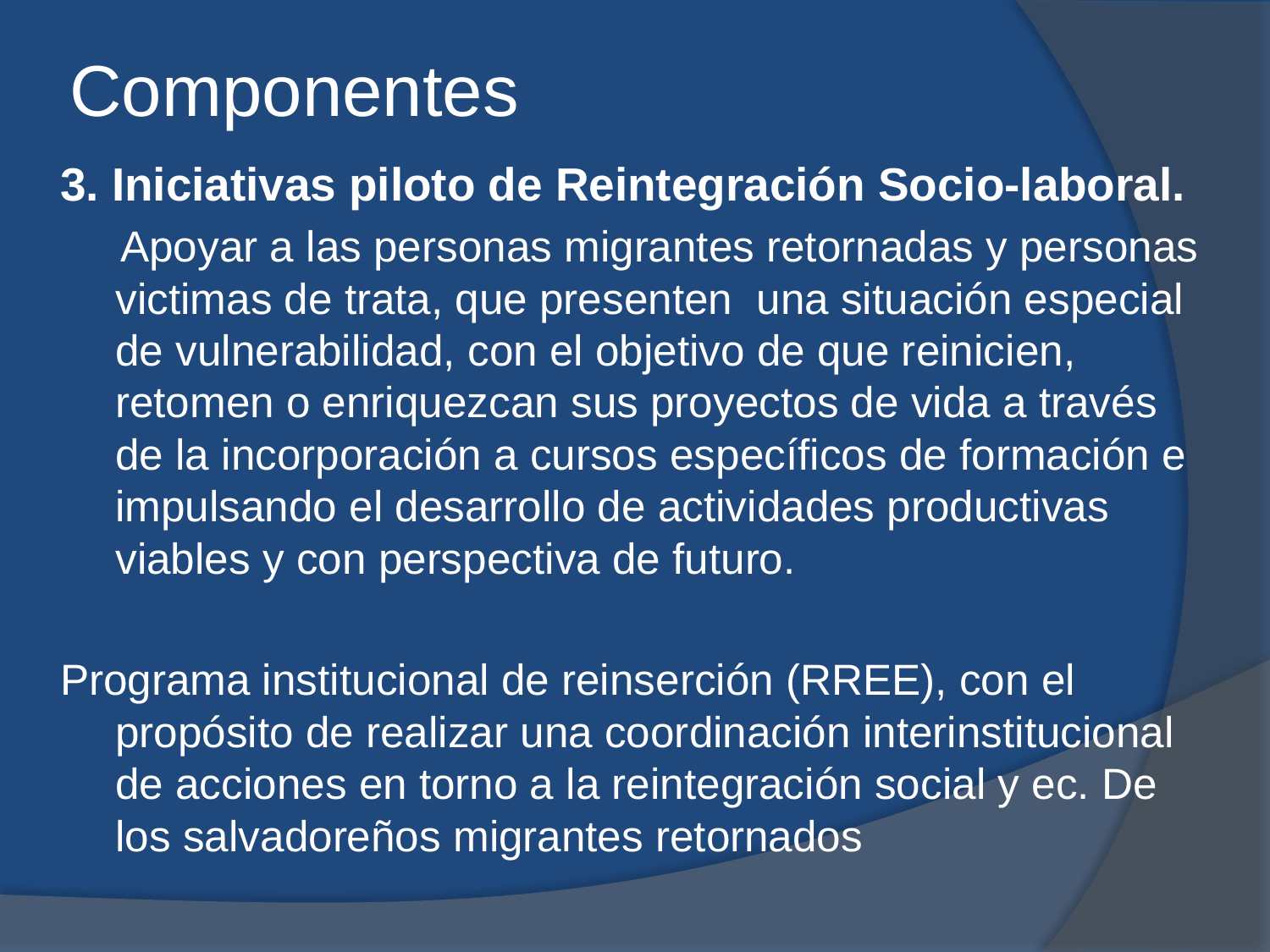

# Componentes
3. Iniciativas piloto de Reintegración Socio-laboral.
     Apoyar a las personas migrantes retornadas y personas victimas de trata, que presenten  una situación especial de vulnerabilidad, con el objetivo de que reinicien, retomen o enriquezcan sus proyectos de vida a través de la incorporación a cursos específicos de formación e impulsando el desarrollo de actividades productivas viables y con perspectiva de futuro.

Programa institucional de reinserción (RREE), con el propósito de realizar una coordinación interinstitucional de acciones en torno a la reintegración social y ec. De los salvadoreños migrantes retornados